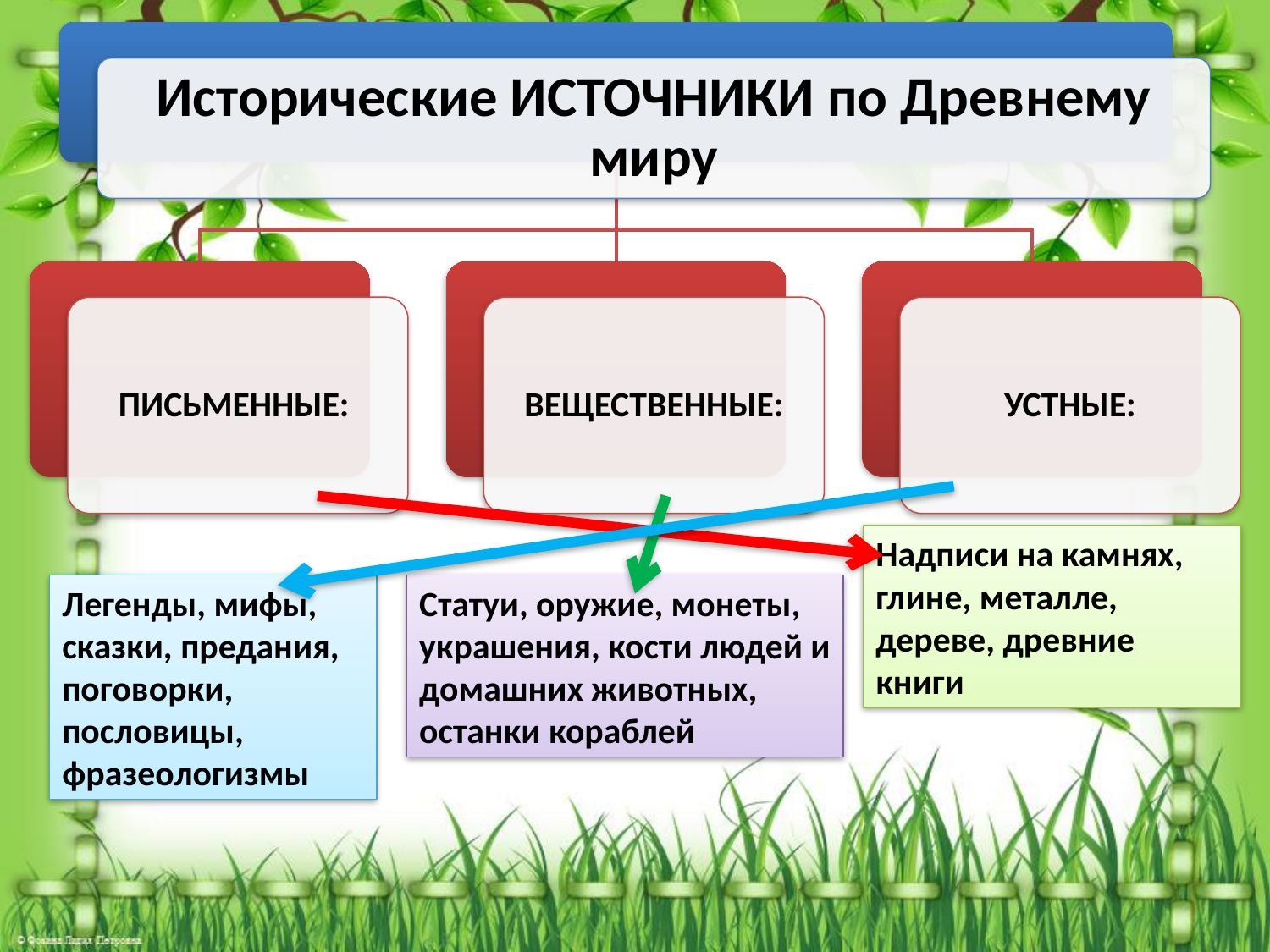

Исторические ИСТОЧНИКИ по Древнему миру
ПИСЬМЕННЫЕ:
ВЕЩЕСТВЕННЫЕ:
УСТНЫЕ:
Надписи на камнях, глине, металле, дереве, древние книги
Легенды, мифы, сказки, предания, поговорки, пословицы, фразеологизмы
Статуи, оружие, монеты, украшения, кости людей и домашних животных, останки кораблей